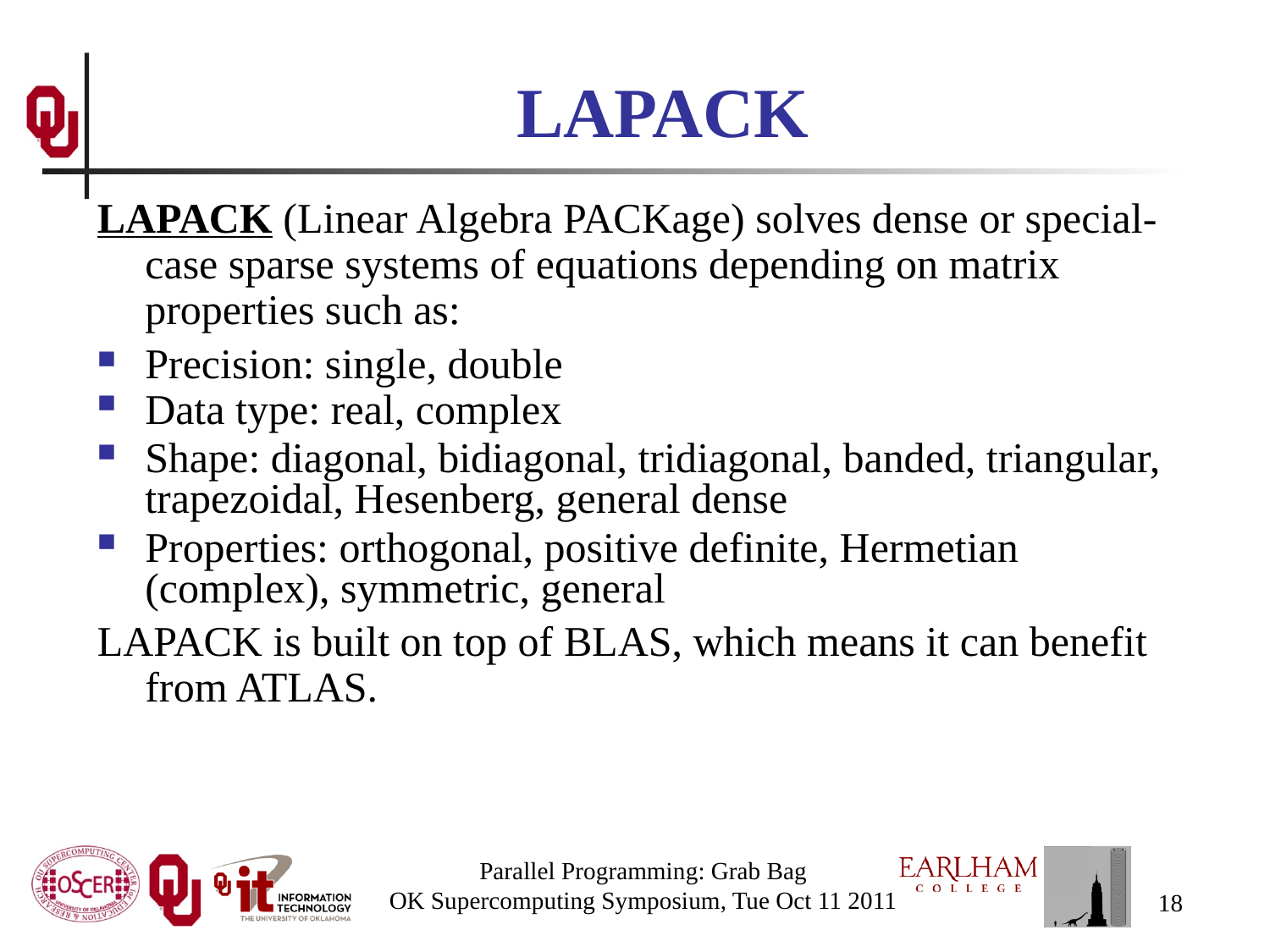

# LAPACK
LAPACK (Linear Algebra PACKage) solves dense or special-case sparse systems of equations depending on matrix properties such as:
Precision: single, double
Data type: real, complex
Shape: diagonal, bidiagonal, tridiagonal, banded, triangular, trapezoidal, Hesenberg, general dense
Properties: orthogonal, positive definite, Hermetian (complex), symmetric, general
LAPACK is built on top of BLAS, which means it can benefit from ATLAS.
Parallel Programming: Grab Bag
OK Supercomputing Symposium, Tue Oct 11 2011
18